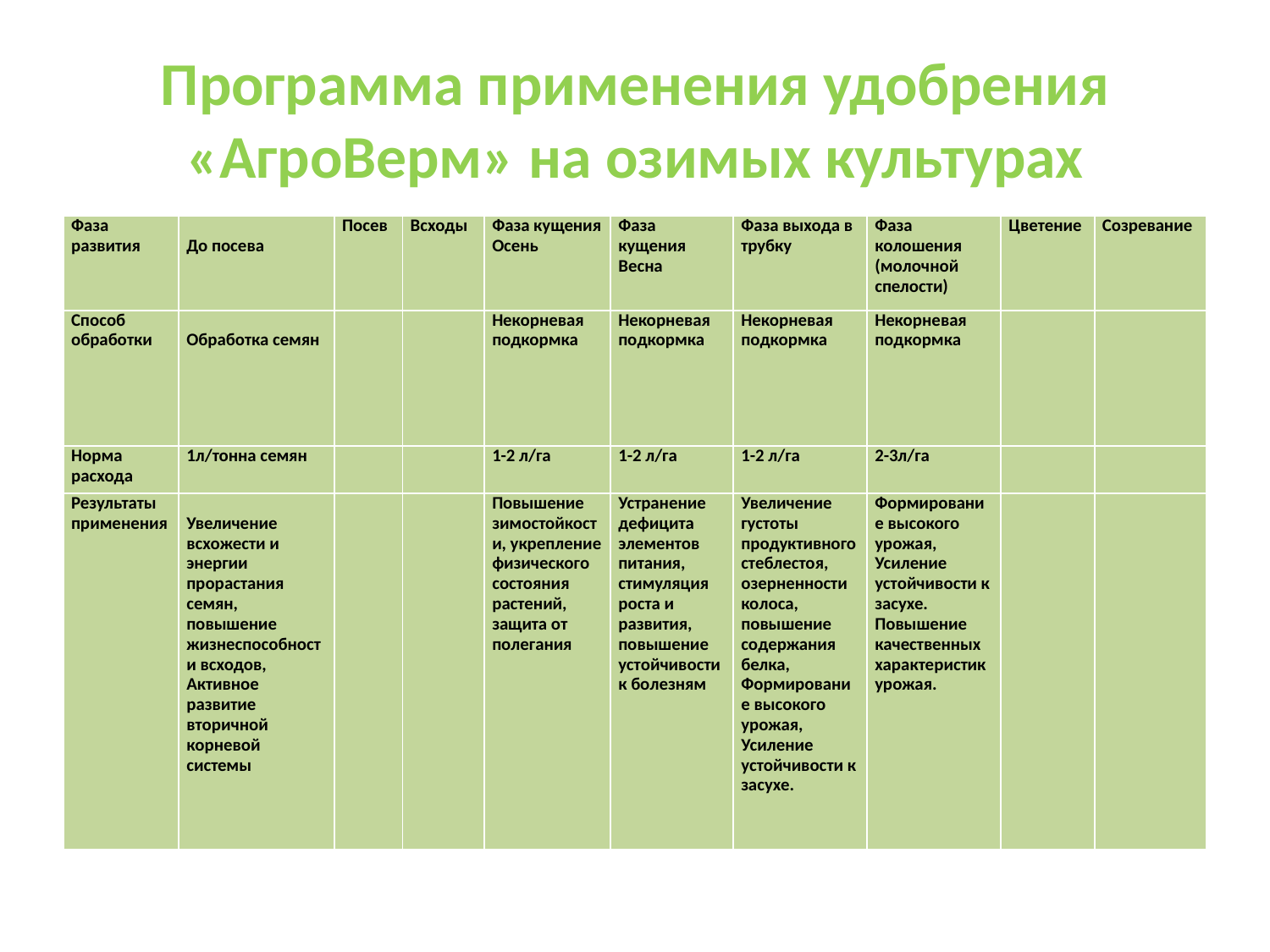

# Программа применения удобрения «АгроВерм» на озимых культурах
| Фаза развития | До посева | Посев | Всходы | Фаза кущения Осень | Фаза кущения Весна | Фаза выхода в трубку | Фаза колошения (молочной спелости) | Цветение | Созревание |
| --- | --- | --- | --- | --- | --- | --- | --- | --- | --- |
| Способ обработки | Обработка семян |  |  | Некорневая подкормка | Некорневая подкормка | Некорневая подкормка | Некорневая подкормка |  |  |
| Норма расхода | 1л/тонна семян |  |  | 1-2 л/га | 1-2 л/га | 1-2 л/га | 2-3л/га |  |  |
| Результаты применения | Увеличение всхожести и энергии прорастания семян, повышение жизнеспособности всходов, Активное развитие вторичной корневой системы |  |  | Повышение зимостойкости, укрепление физического состояния растений, защита от полегания | Устранение дефицита элементов питания, стимуляция роста и развития, повышение устойчивости к болезням | Увеличение густоты продуктивного стеблестоя, озерненности колоса, повышение содержания белка, Формирование высокого урожая, Усиление устойчивости к засухе. | Формирование высокого урожая, Усиление устойчивости к засухе. Повышение качественных характеристик урожая. |  |  |